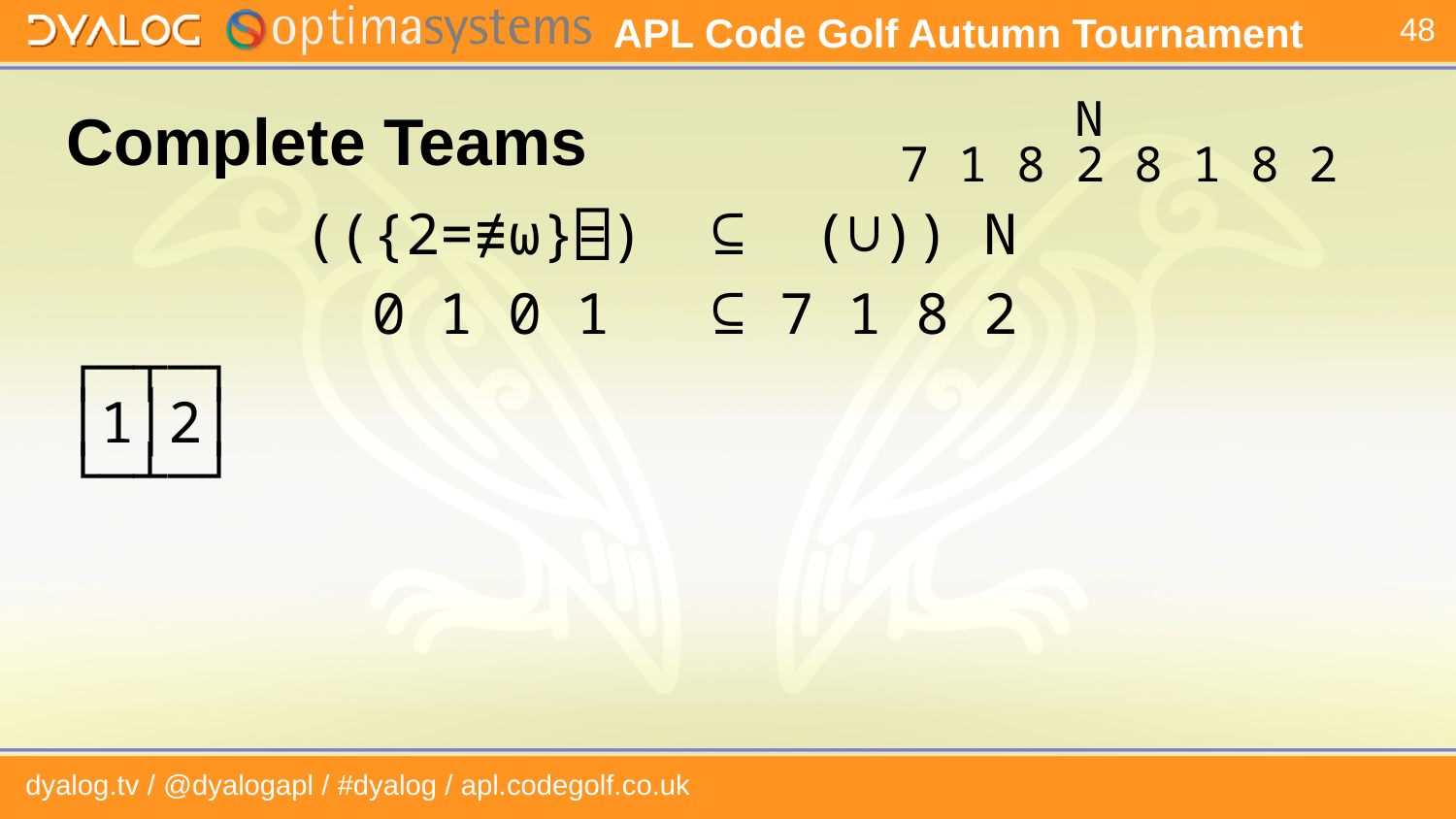

# Complete Teams
       N
 7 1 8 2 8 1 8 2
       (({2=≢⍵}⌸)  ⊆  (∪)) N
         0 1 0 1   ⊆ 7 1 8 2
┌─┬─┐
│1│2│
└─┴─┘